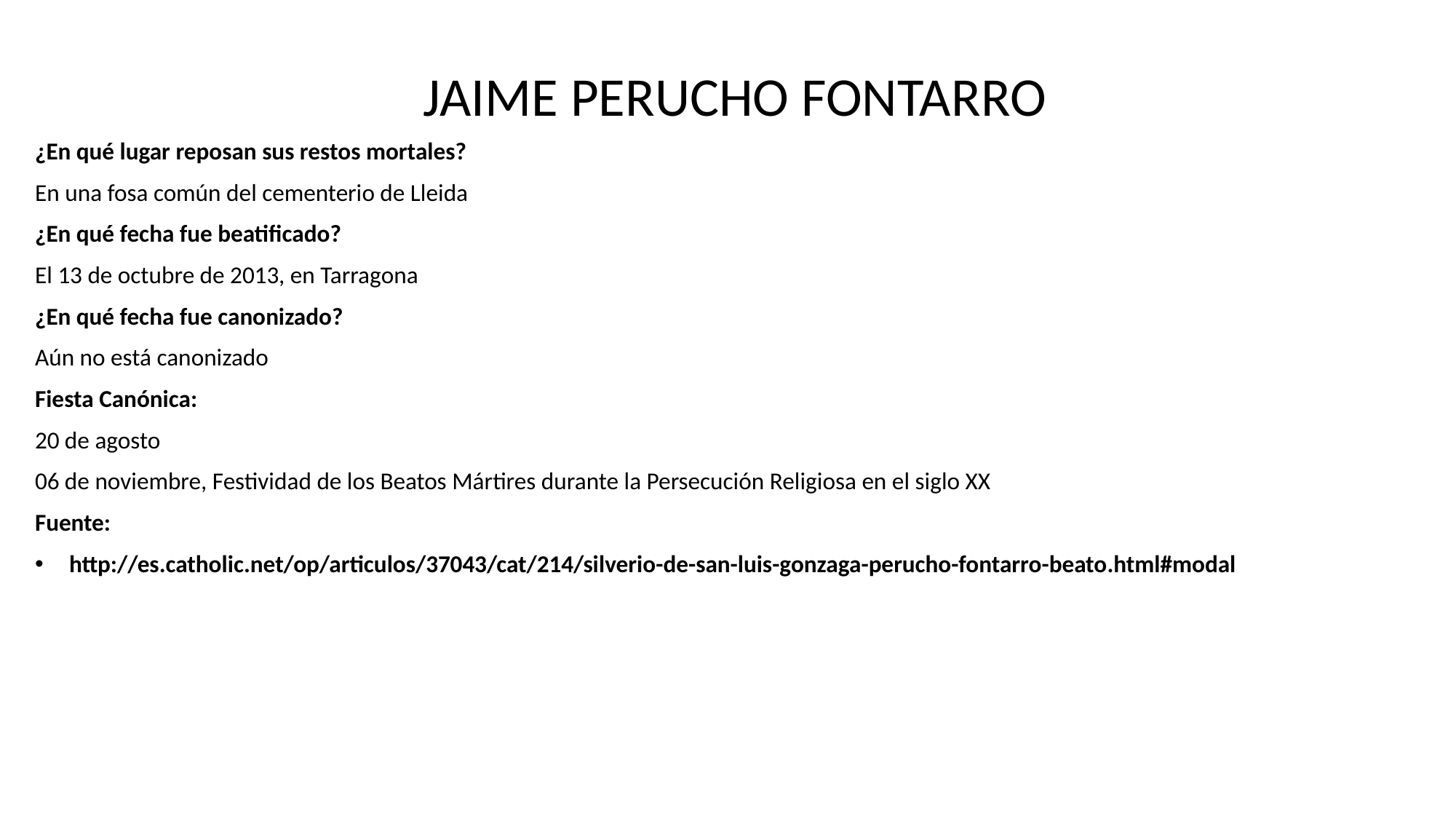

# JAIME PERUCHO FONTARRO
¿En qué lugar reposan sus restos mortales?
En una fosa común del cementerio de Lleida
¿En qué fecha fue beatificado?
El 13 de octubre de 2013, en Tarragona
¿En qué fecha fue canonizado?
Aún no está canonizado
Fiesta Canónica:
20 de agosto
06 de noviembre, Festividad de los Beatos Mártires durante la Persecución Religiosa en el siglo XX
Fuente:
http://es.catholic.net/op/articulos/37043/cat/214/silverio-de-san-luis-gonzaga-perucho-fontarro-beato.html#modal